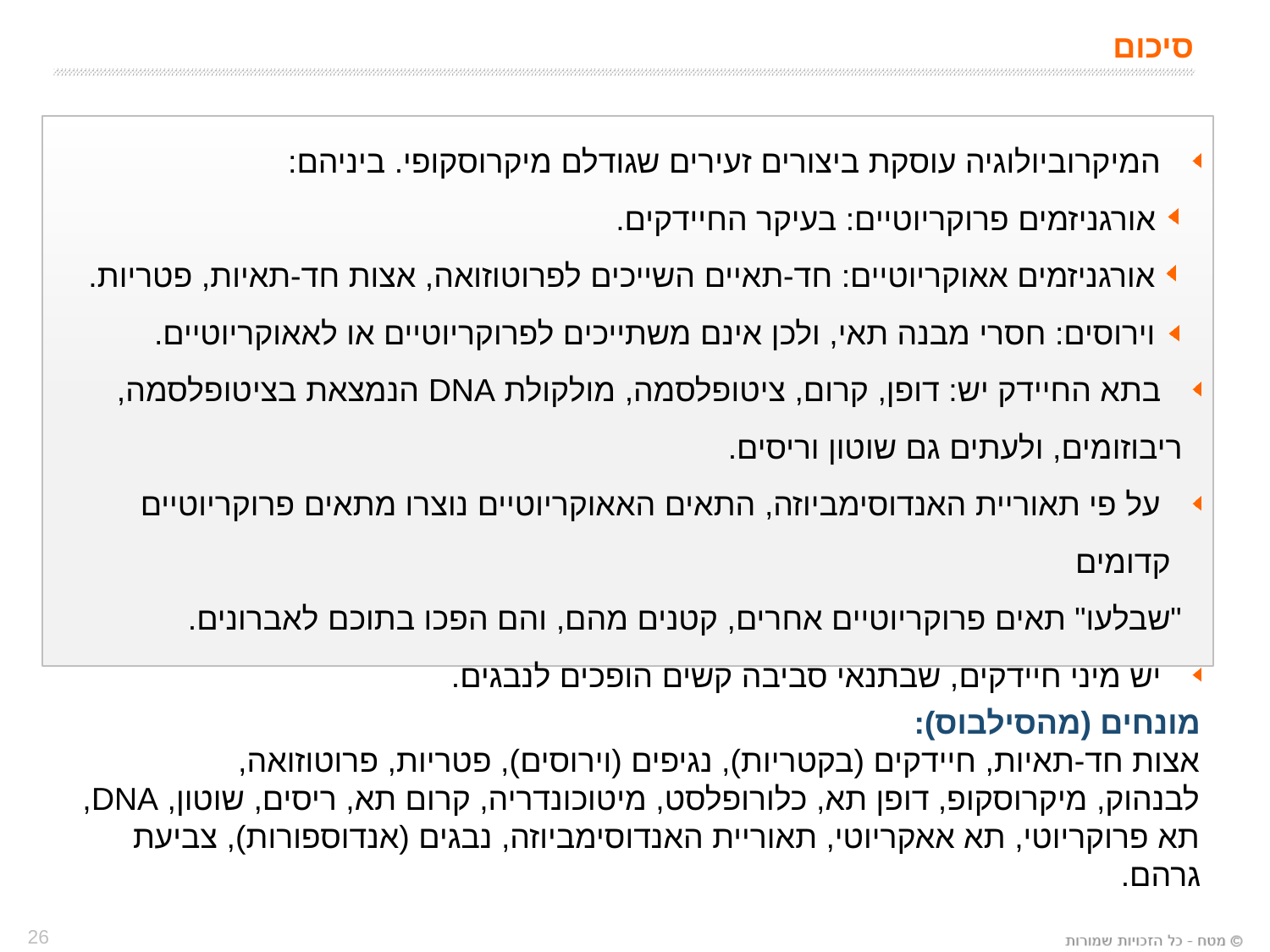

סיכום

 המיקרוביולוגיה עוסקת ביצורים זעירים שגודלם מיקרוסקופי. ביניהם:
     אורגניזמים פרוקריוטיים: בעיקר החיידקים.
     אורגניזמים אאוקריוטיים: חד-תאיים השייכים לפרוטוזואה, אצות חד-תאיות, פטריות.
     וירוסים: חסרי מבנה תאי, ולכן אינם משתייכים לפרוקריוטיים או לאאוקריוטיים.
 בתא החיידק יש: דופן, קרום, ציטופלסמה, מולקולת DNA הנמצאת בציטופלסמה,
  ריבוזומים, ולעתים גם שוטון וריסים.
 על פי תאוריית האנדוסימביוזה, התאים האאוקריוטיים נוצרו מתאים פרוקריוטיים קדומים
  "שבלעו" תאים פרוקריוטיים אחרים, קטנים מהם, והם הפכו בתוכם לאברונים.
 יש מיני חיידקים, שבתנאי סביבה קשים הופכים לנבגים.

מונחים (מהסילבוס):
אצות חד-תאיות, חיידקים (בקטריות), נגיפים (וירוסים), פטריות, פרוטוזואה,
לבנהוק, מיקרוסקופ, דופן תא, כלורופלסט, מיטוכונדריה, קרום תא, ריסים, שוטון, DNA,
תא פרוקריוטי, תא אאקריוטי, תאוריית האנדוסימביוזה, נבגים (אנדוספורות), צביעת גרהם.
26